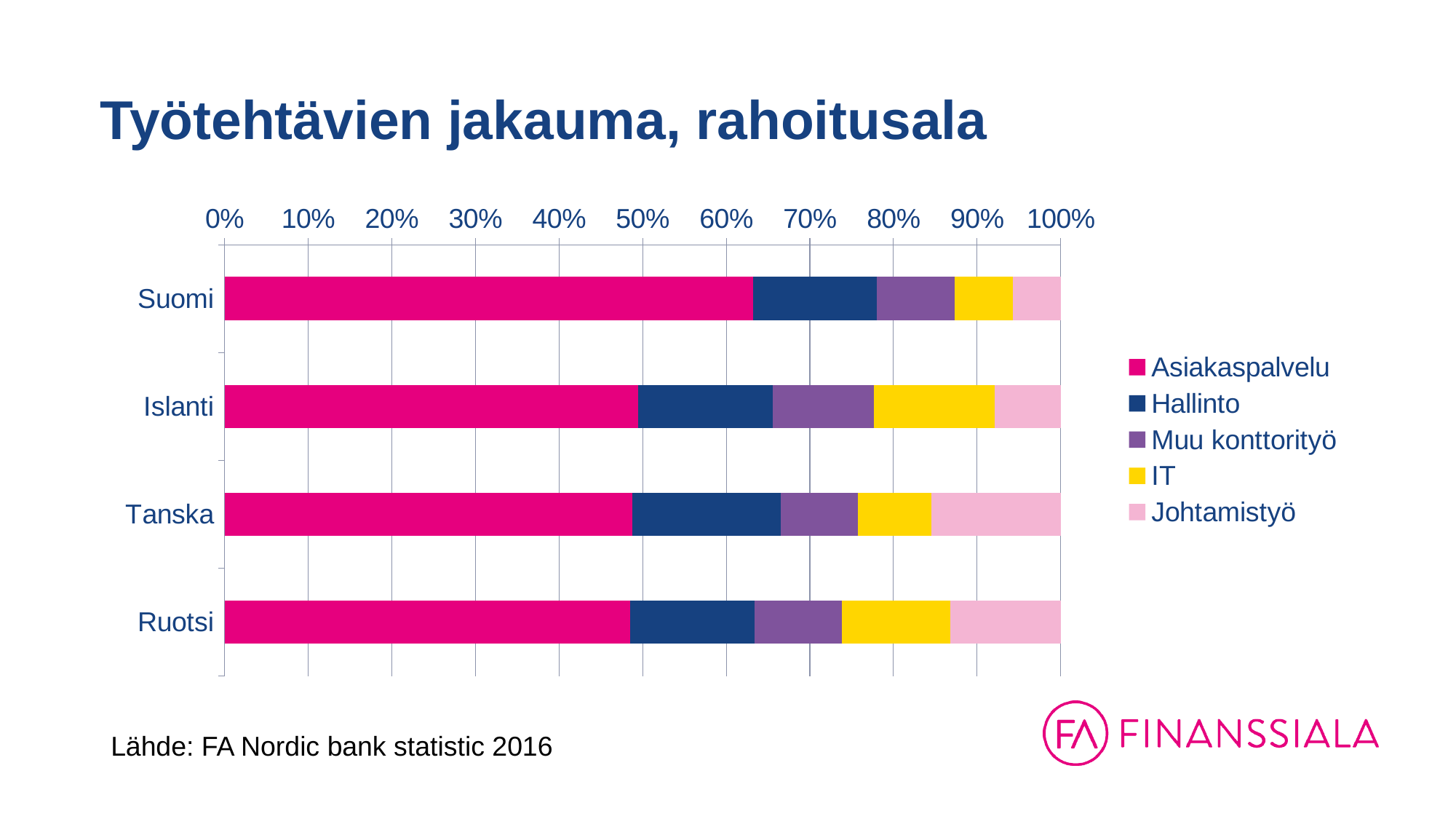

# Työtehtävien jakauma, rahoitusala

### Chart

| Category | Asiakaspalvelu | Hallinto | Muu konttorityö | IT | Johtamistyö |
|---|---|---|---|---|---|
| Suomi | 63.2 | 14.8 | 9.3 | 7.0 | 5.7 |
| Islanti | 49.5 | 16.1 | 12.1 | 14.5 | 7.9 |
| Tanska | 48.8 | 17.8 | 9.2 | 8.8 | 15.5 |
| Ruotsi | 48.5 | 14.9 | 10.4 | 13.0 | 13.2 |
Lähde: FA Nordic bank statistic 2016